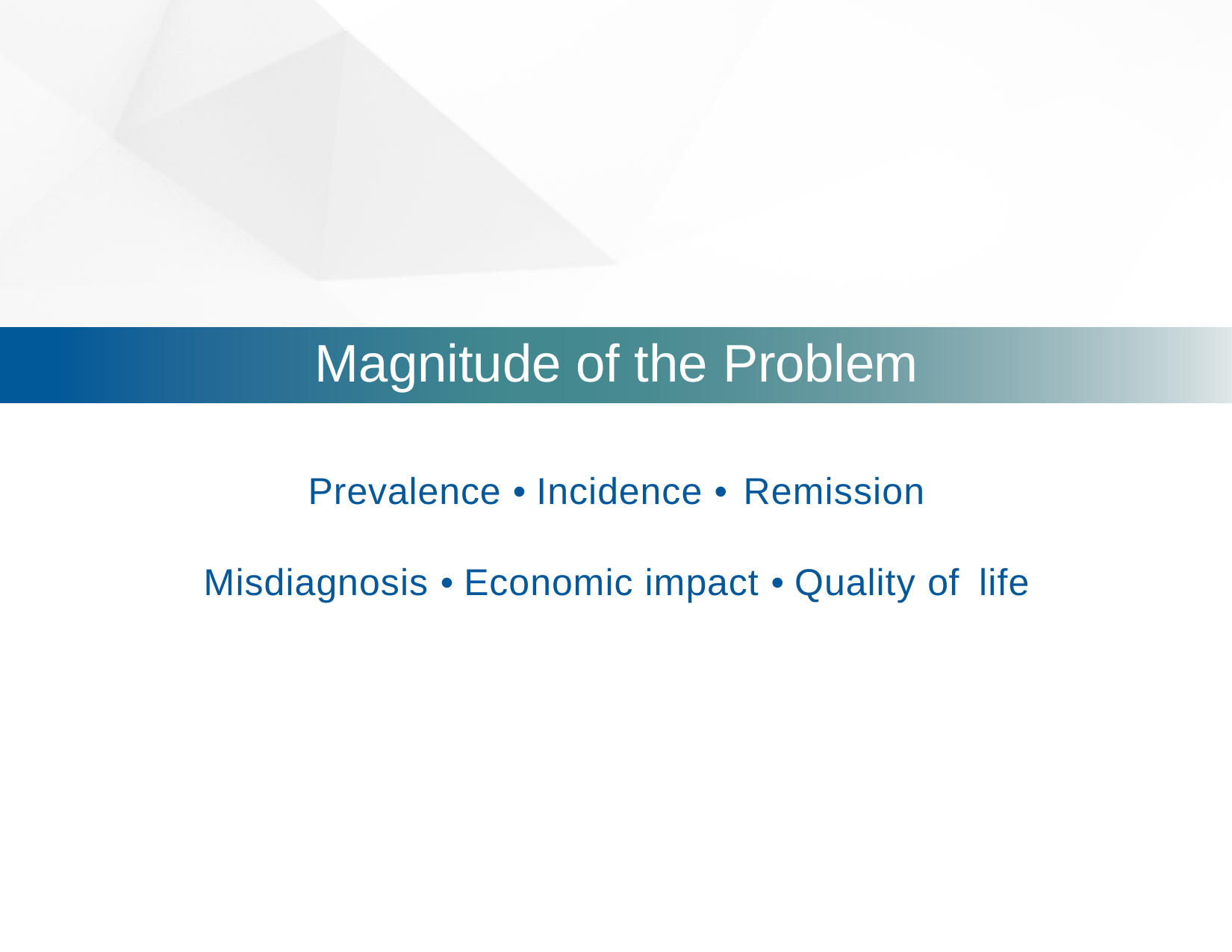

# Magnitude of the Problem

Prevalence • Incidence • Remission

Misdiagnosis • Economic impact • Quality of life